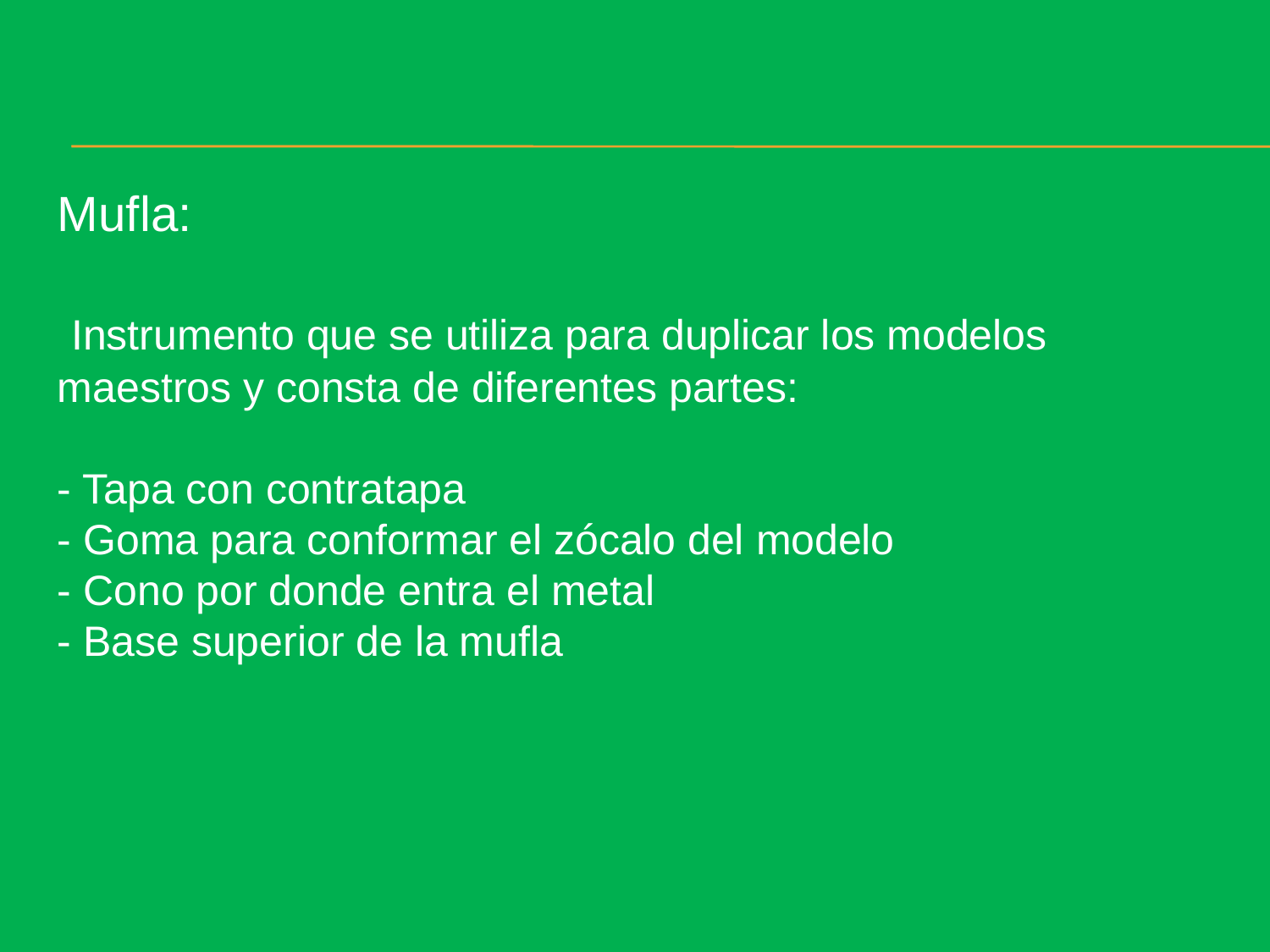

Mufla:

 Instrumento que se utiliza para duplicar los modelos maestros y consta de diferentes partes:

- Tapa con contratapa
- Goma para conformar el zócalo del modelo
- Cono por donde entra el metal
- Base superior de la mufla